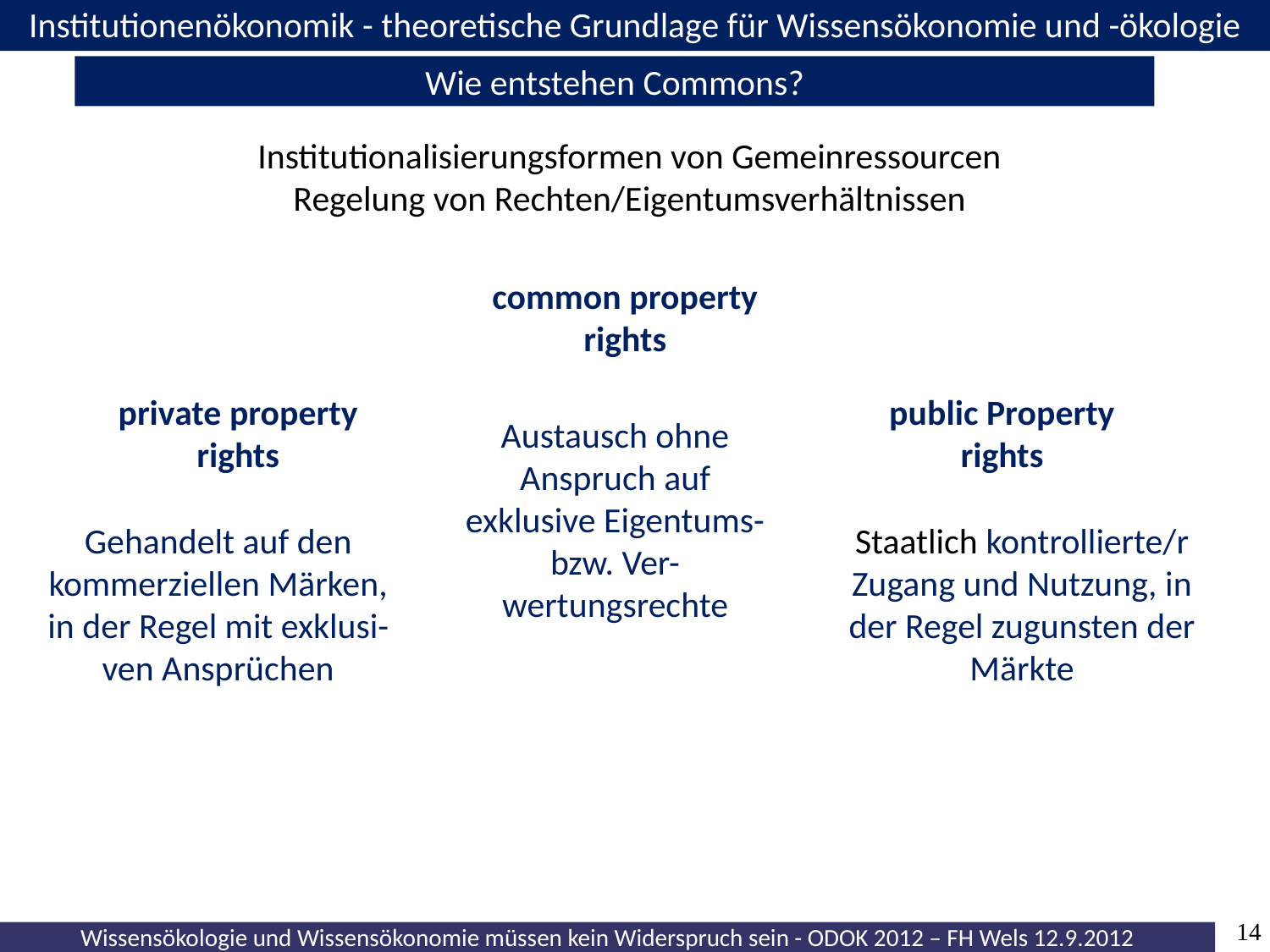

Institutionenökonomik - theoretische Grundlage für Wissensökonomie und -ökologie
Wie entstehen Commons?
Institutionalisierungsformen von Gemeinressourcen
Regelung von Rechten/Eigentumsverhältnissen
common property rights
private property rights
public Property rights
Austausch ohne Anspruch auf exklusive Eigentums- bzw. Ver-wertungsrechte
Gehandelt auf den kommerziellen Märken, in der Regel mit exklusi-ven Ansprüchen
Staatlich kontrollierte/r Zugang und Nutzung, in der Regel zugunsten der Märkte